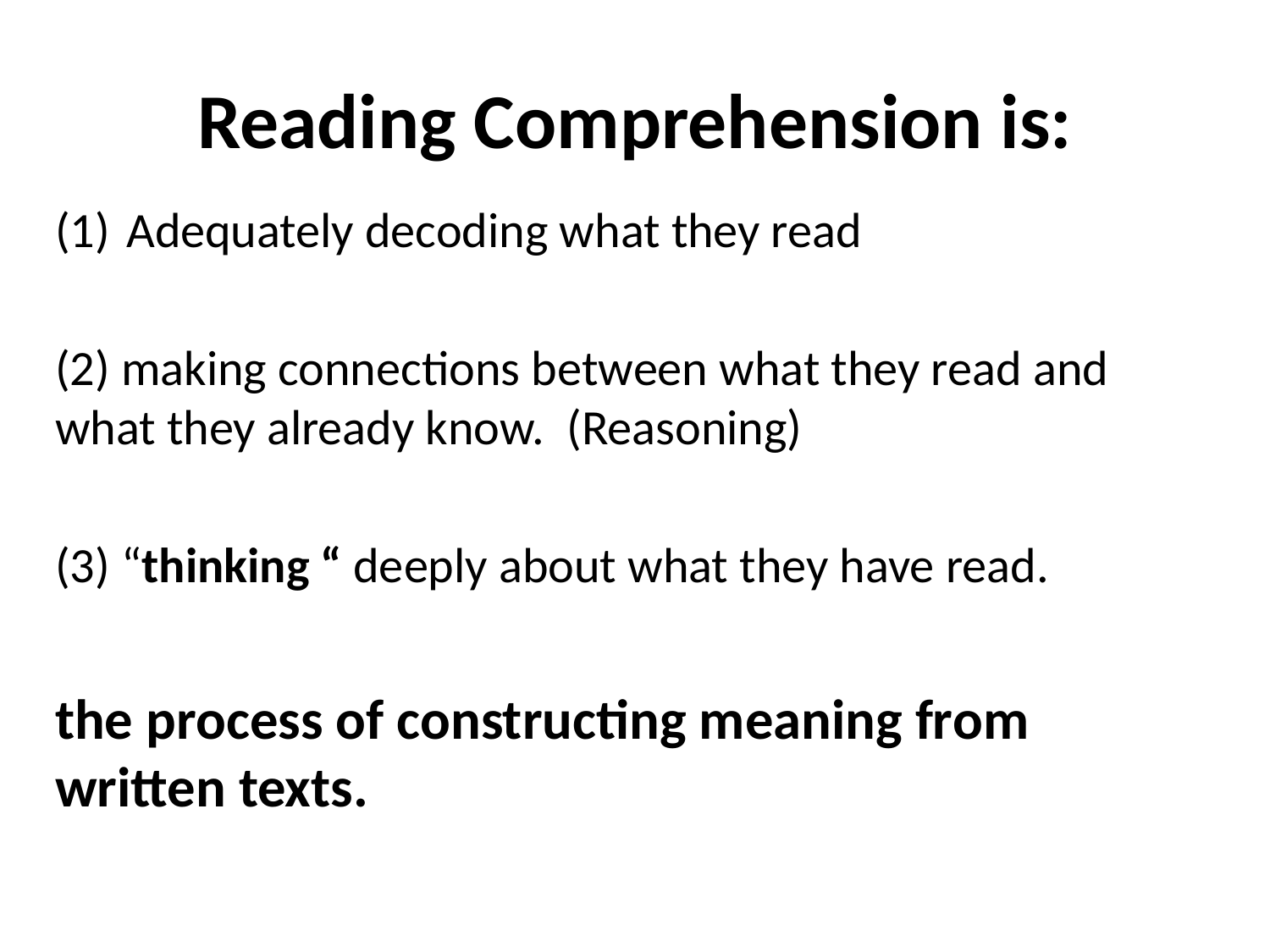

# Reading Comprehension is:
Adequately decoding what they read

(2) making connections between what they read and what they already know.  (Reasoning)

(3) “thinking “ deeply about what they have read.

the process of constructing meaning from written texts.